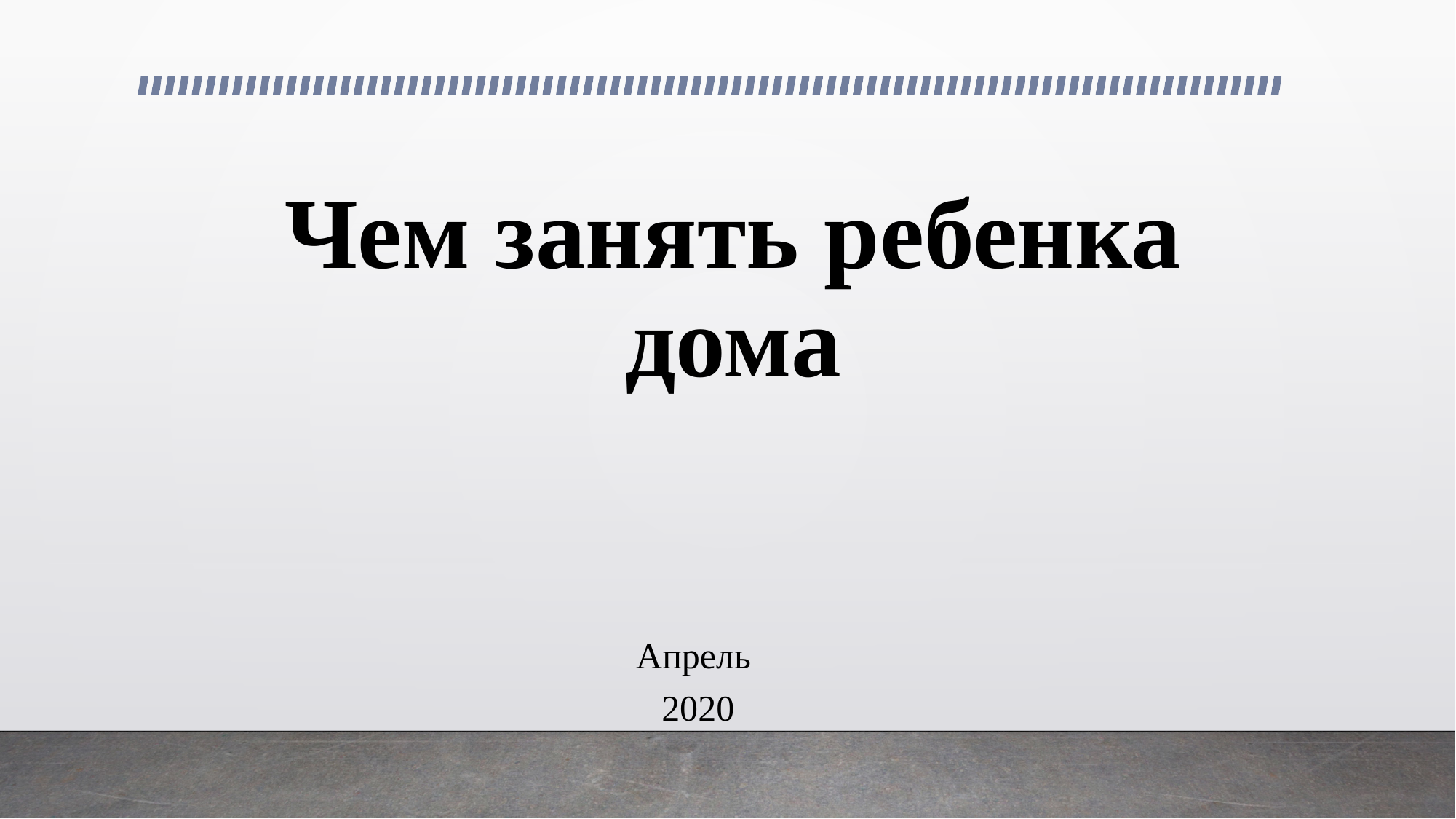

# Чем занять ребенка дома
Апрель  2020